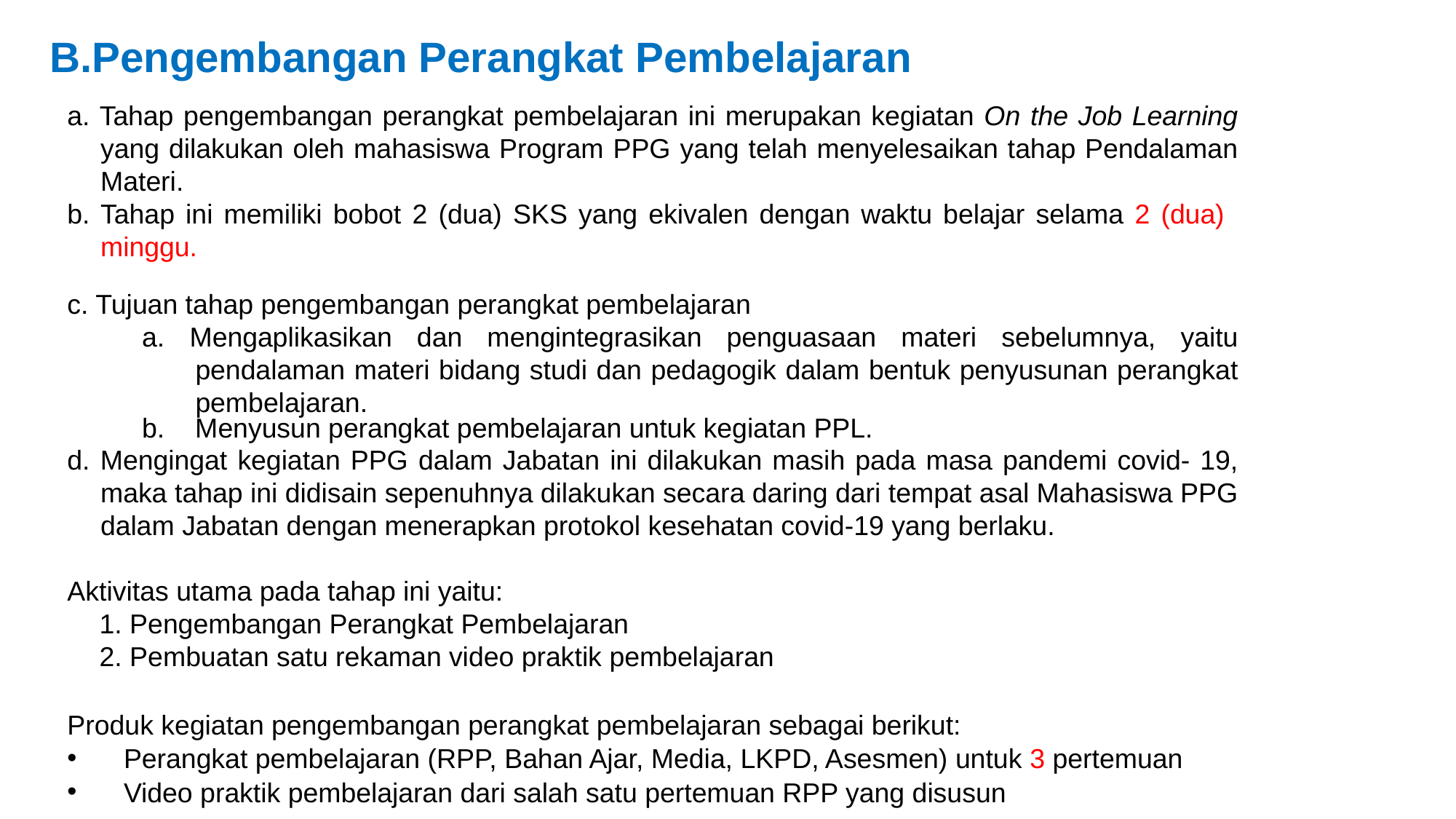

# B.Pengembangan Perangkat Pembelajaran
a. Tahap pengembangan perangkat pembelajaran ini merupakan kegiatan On the Job Learning yang dilakukan oleh mahasiswa Program PPG yang telah menyelesaikan tahap Pendalaman Materi.
b. Tahap ini memiliki bobot 2 (dua) SKS yang ekivalen dengan waktu belajar selama 2 (dua) minggu.

c. Tujuan tahap pengembangan perangkat pembelajaran
a. Mengaplikasikan dan mengintegrasikan penguasaan materi sebelumnya, yaitu pendalaman materi bidang studi dan pedagogik dalam bentuk penyusunan perangkat pembelajaran.
b.    Menyusun perangkat pembelajaran untuk kegiatan PPL.
d. Mengingat kegiatan PPG dalam Jabatan ini dilakukan masih pada masa pandemi covid- 19, maka tahap ini didisain sepenuhnya dilakukan secara daring dari tempat asal Mahasiswa PPG dalam Jabatan dengan menerapkan protokol kesehatan covid-19 yang berlaku.

Aktivitas utama pada tahap ini yaitu:
1. Pengembangan Perangkat Pembelajaran
2. Pembuatan satu rekaman video praktik pembelajaran

Produk kegiatan pengembangan perangkat pembelajaran sebagai berikut:
Perangkat pembelajaran (RPP, Bahan Ajar, Media, LKPD, Asesmen) untuk 3 pertemuan
Video praktik pembelajaran dari salah satu pertemuan RPP yang disusun